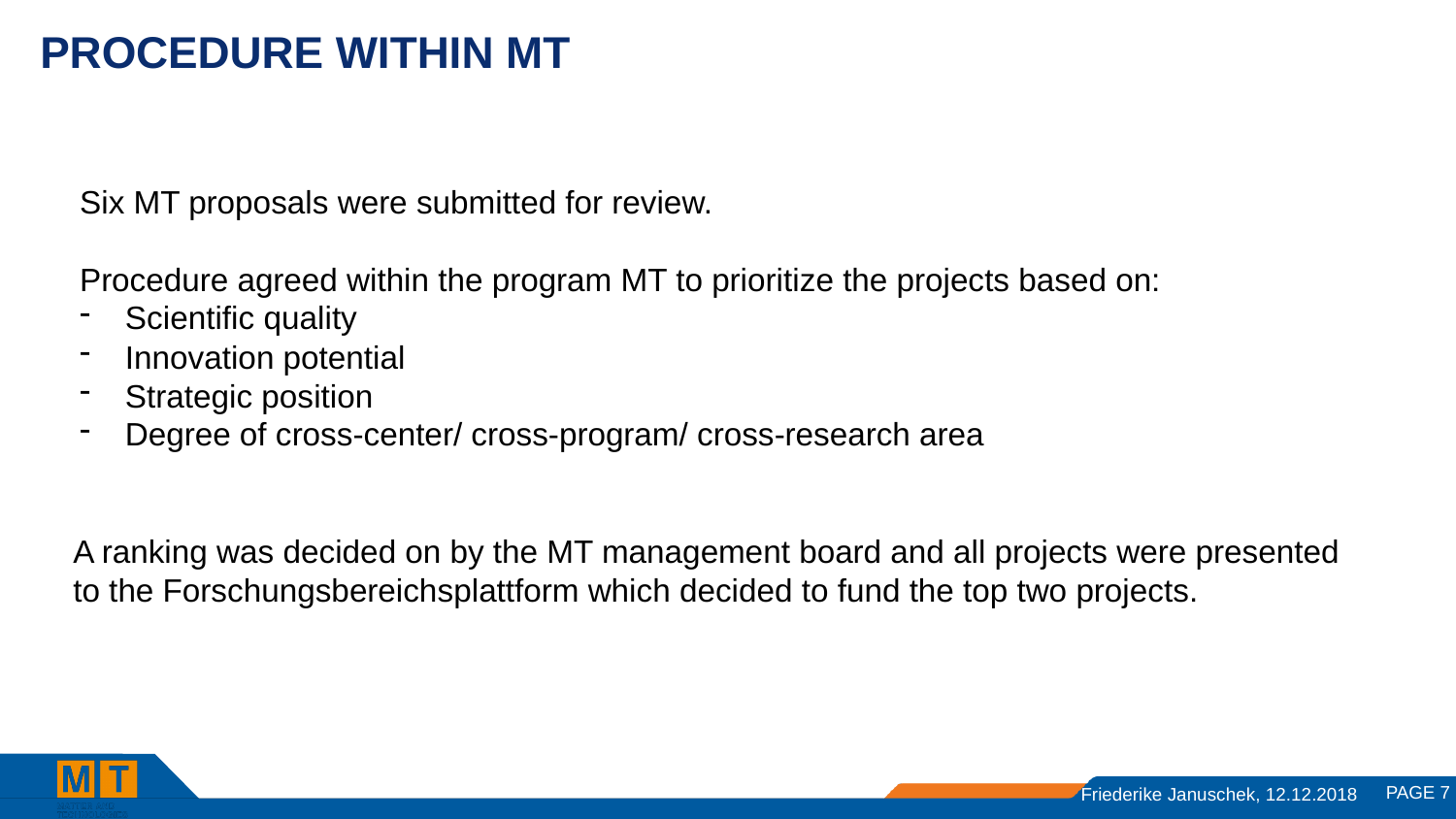

# Procedure within MT
Six MT proposals were submitted for review.

Procedure agreed within the program MT to prioritize the projects based on:
Scientific quality
Innovation potential
Strategic position
Degree of cross-center/ cross-program/ cross-research area
A ranking was decided on by the MT management board and all projects were presented to the Forschungsbereichsplattform which decided to fund the top two projects.
PAGE 7